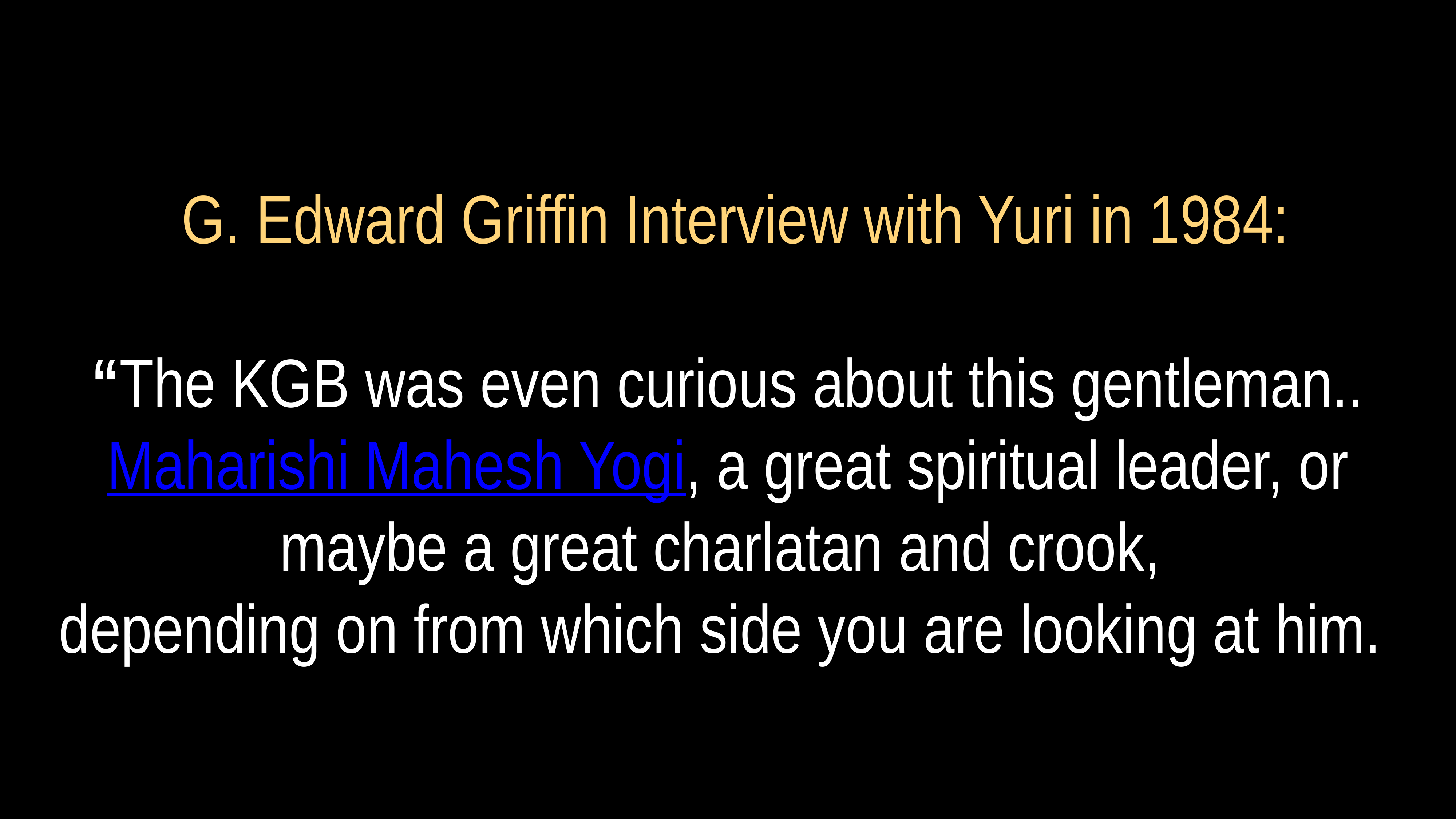

# G. Edward Griffin Interview with Yuri in 1984: “The KGB was even curious about this gentleman..Maharishi Mahesh Yogi, a great spiritual leader, or maybe a great charlatan and crook,
depending on from which side you are looking at him.